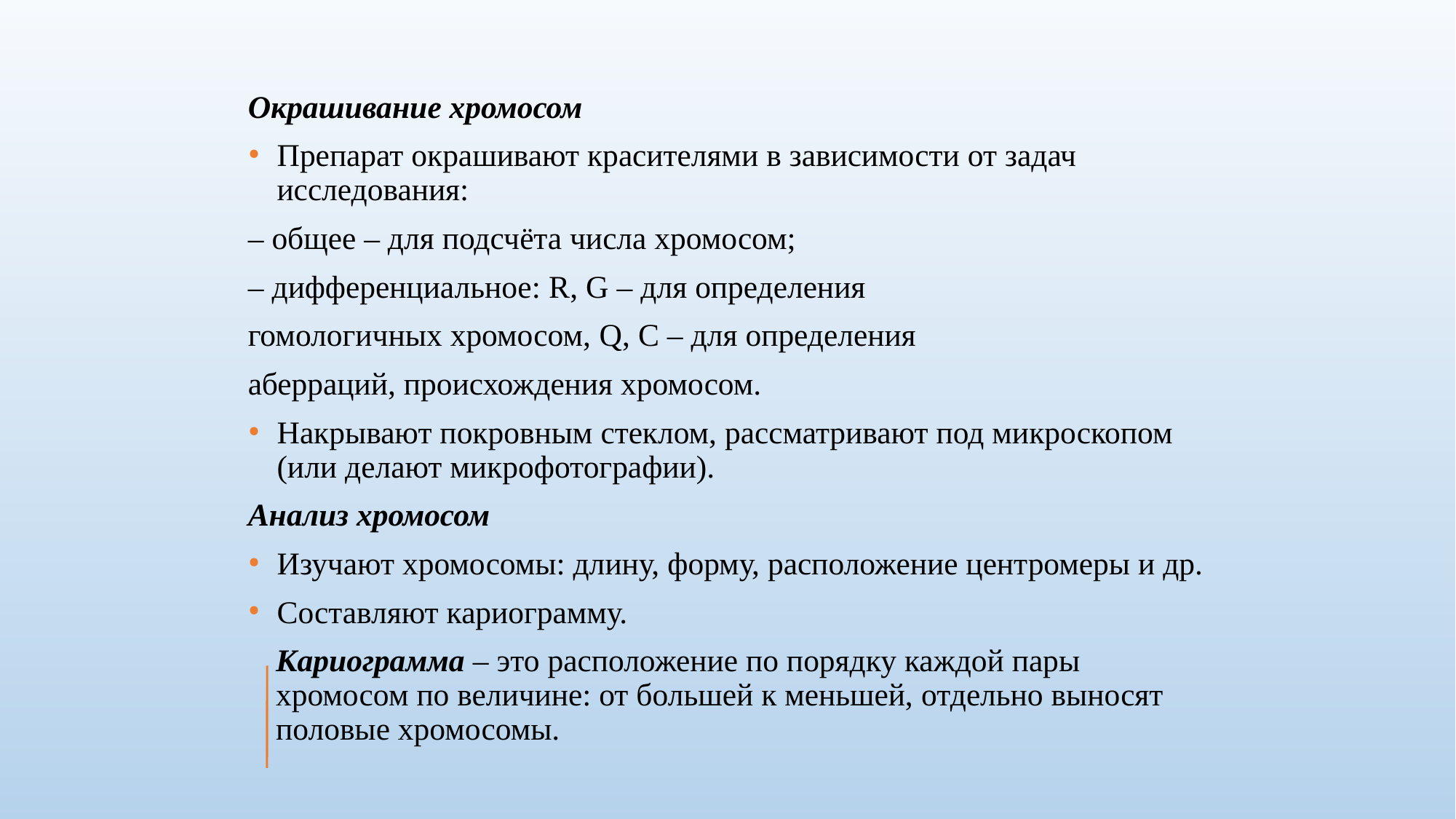

Окрашивание хромосом
Препарат окрашивают красителями в зависимости от задач исследования:
– общее – для подсчёта числа хромосом;
– дифференциальное: R, G – для определения
гомологичных хромосом, Q, C – для определения
аберраций, происхождения хромосом.
Накрывают покровным стеклом, рассматривают под микроскопом (или делают микрофотографии).
Анализ хромосом
Изучают хромосомы: длину, форму, расположение центромеры и др.
Составляют кариограмму.
Кариограмма – это расположение по порядку каждой пары хромосом по величине: от большей к меньшей, отдельно выносят половые хромосомы.